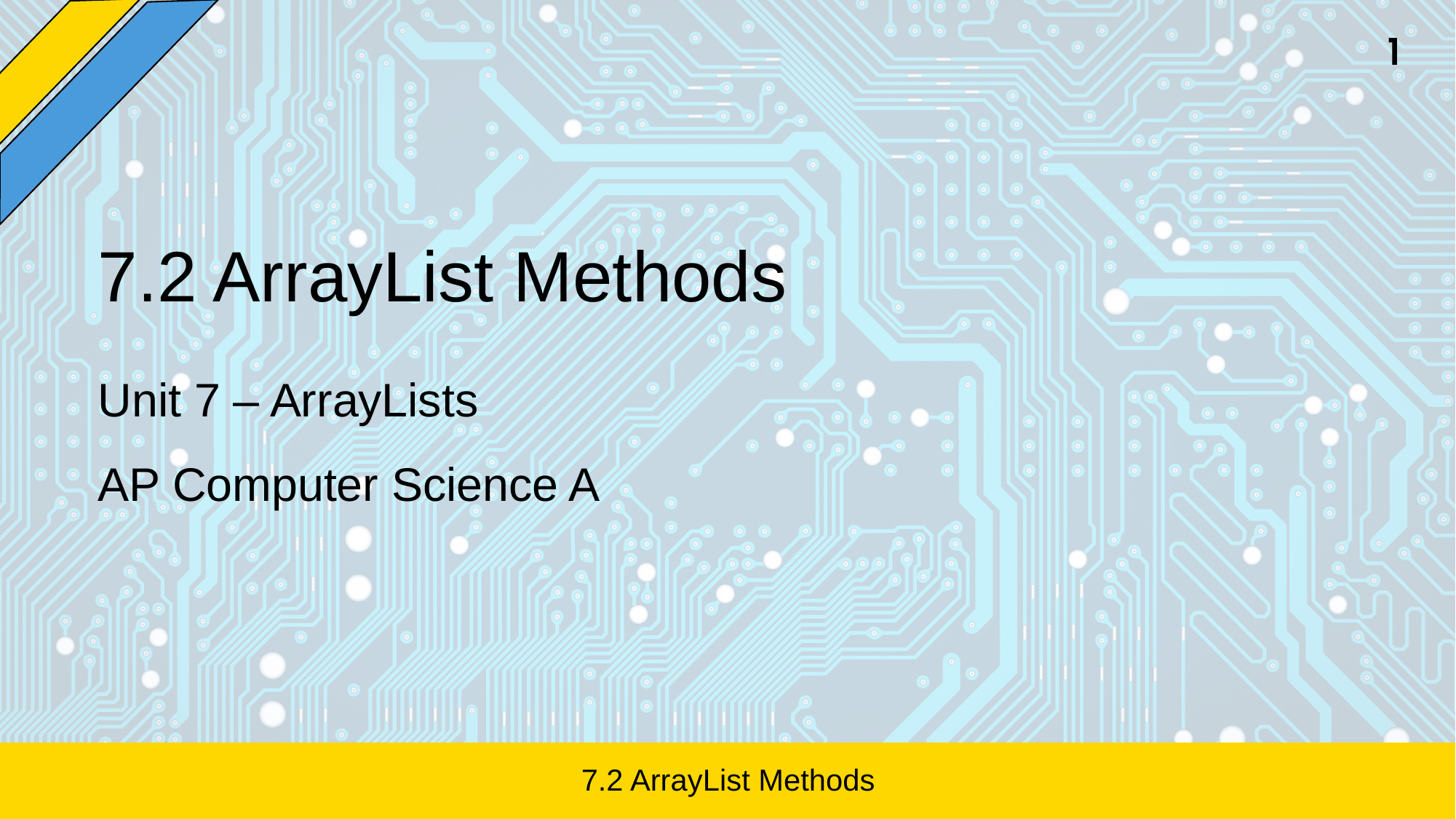

1
# 7.2 ArrayList Methods

Unit 7 – ArrayLists
AP Computer Science A